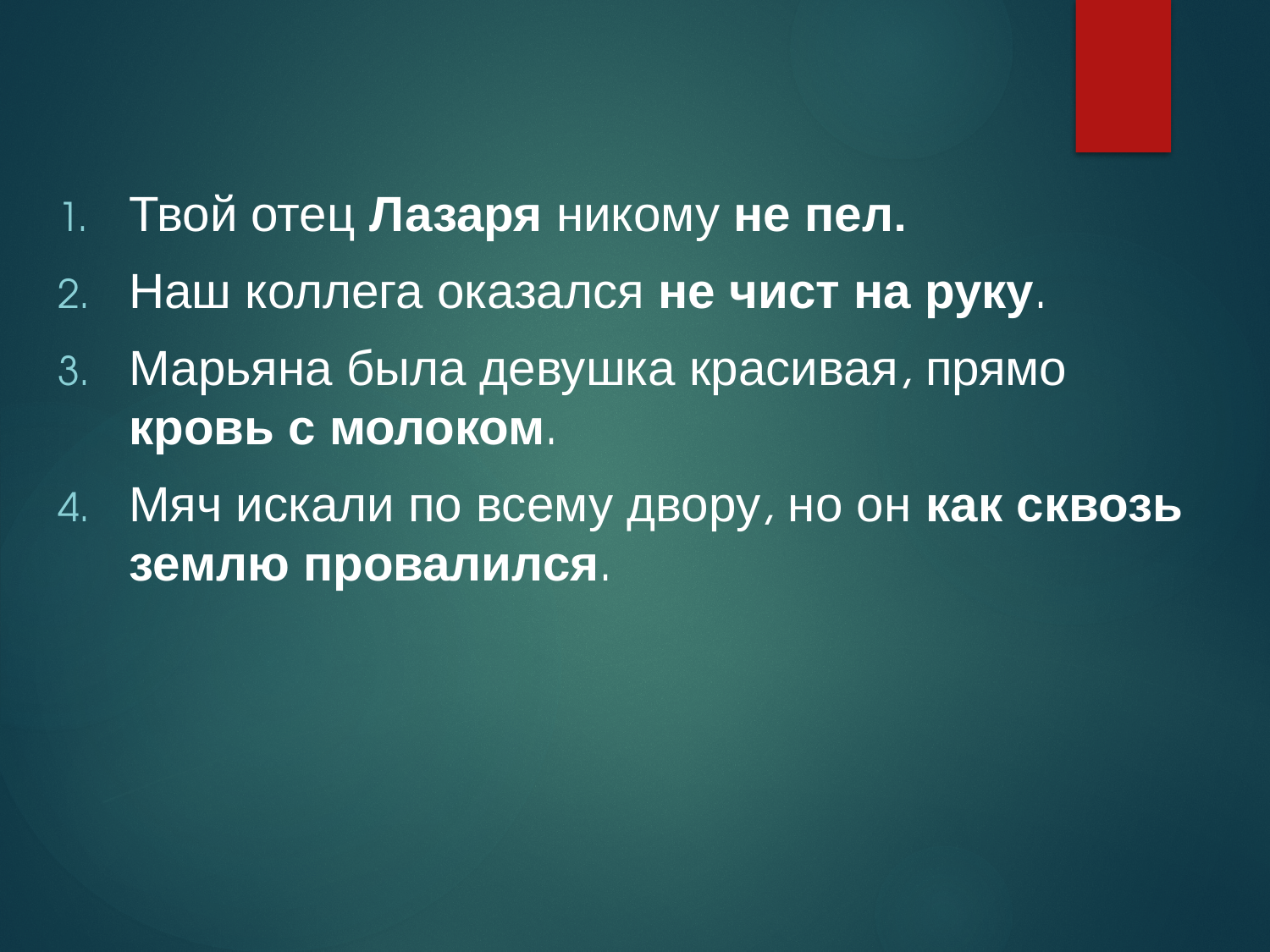

Твой отец Лазаря никому не пел.
Наш коллега оказался не чист на руку.
Марьяна была девушка красивая, прямо кровь с молоком.
Мяч искали по всему двору, но он как сквозь землю провалился.